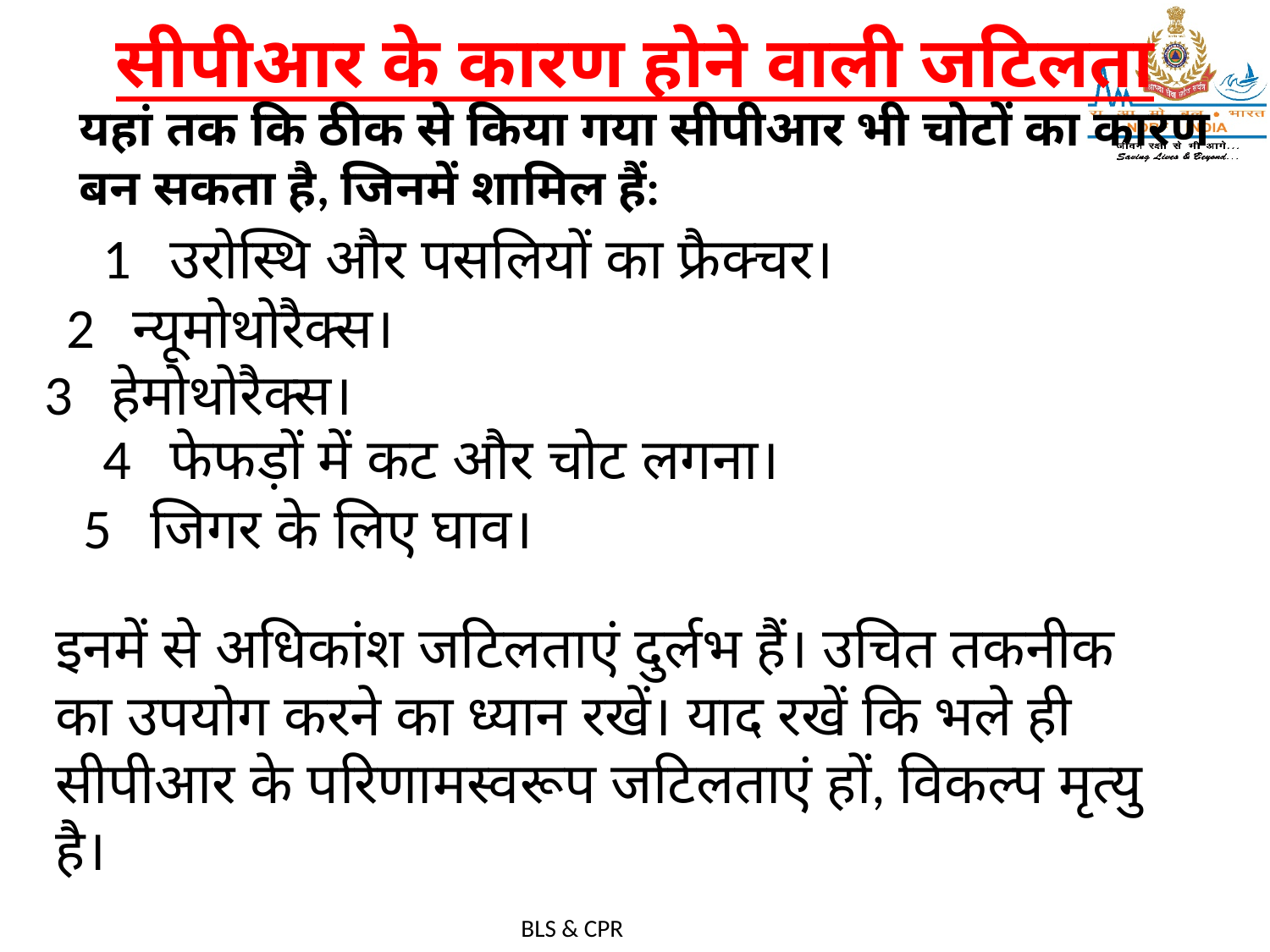

# सीपीआर के कारण होने वाली जटिलता
यहां तक कि ठीक से किया गया सीपीआर भी चोटों का कारण बन सकता है, जिनमें शामिल हैं:
1   उरोस्थि और पसलियों का फ्रैक्चर।
2   न्यूमोथोरैक्स।
3   हेमोथोरैक्स।
4   फेफड़ों में कट और चोट लगना।
5   जिगर के लिए घाव।
इनमें से अधिकांश जटिलताएं दुर्लभ हैं। उचित तकनीक का उपयोग करने का ध्यान रखें। याद रखें कि भले ही सीपीआर के परिणामस्वरूप जटिलताएं हों, विकल्प मृत्यु है।
BLS & CPR